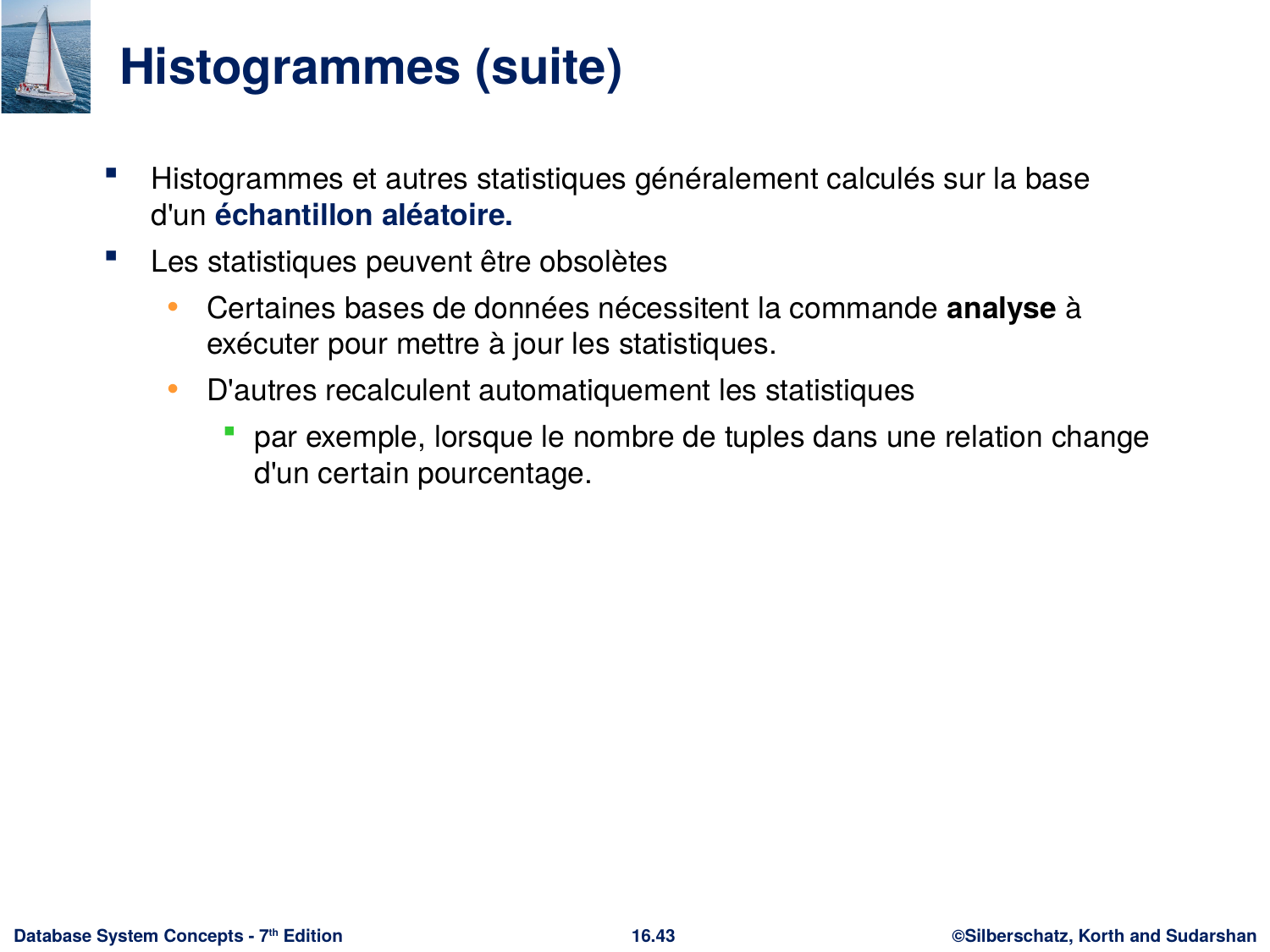

# Histogrammes (suite)
Histogrammes et autres statistiques généralement calculés sur la base d'un échantillon aléatoire.
Les statistiques peuvent être obsolètes
Certaines bases de données nécessitent la commande analyse à exécuter pour mettre à jour les statistiques.
D'autres recalculent automatiquement les statistiques
par exemple, lorsque le nombre de tuples dans une relation change d'un certain pourcentage.